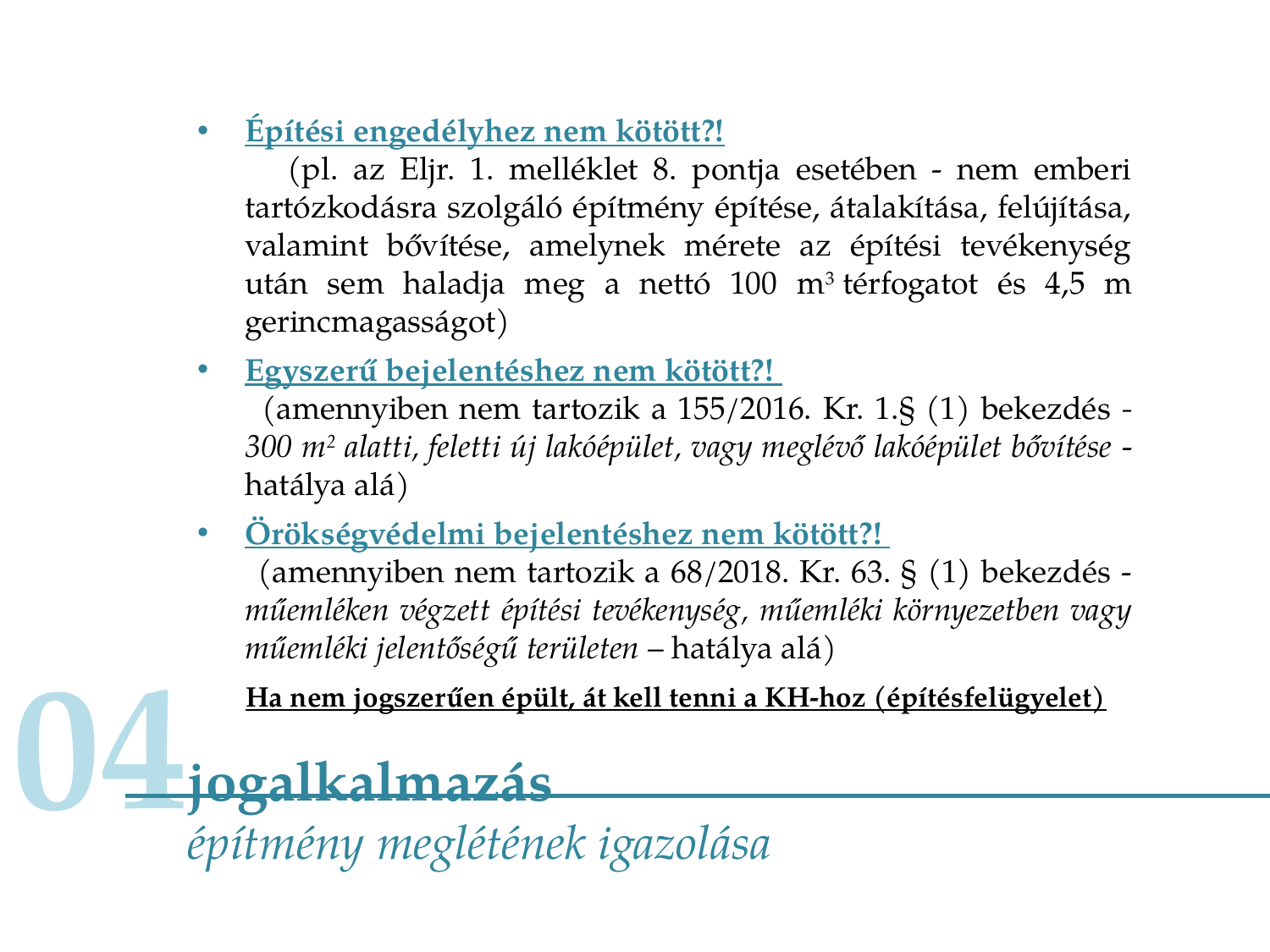

Építési engedélyhez nem kötött?!
      (pl. az Eljr. 1. melléklet 8. pontja esetében - nem emberi tartózkodásra szolgáló építmény építése, átalakítása, felújítása, valamint bővítése, amelynek mérete az építési tevékenység után sem haladja meg a nettó 100 m3 térfogatot és 4,5 m gerincmagasságot)
Egyszerű bejelentéshez nem kötött?!
      (amennyiben nem tartozik a 155/2016. Kr. 1.§ (1) bekezdés - 300 m2 alatti, feletti új lakóépület, vagy meglévő lakóépület bővítése - hatálya alá)
Örökségvédelmi bejelentéshez nem kötött?!
      (amennyiben nem tartozik a 68/2018. Kr. 63. § (1) bekezdés - műemléken végzett építési tevékenység, műemléki környezetben vagy műemléki jelentőségű területen – hatálya alá)
      Ha nem jogszerűen épült, át kell tenni a KH-hoz (építésfelügyelet)
04
jogalkalmazás
építmény meglétének igazolása